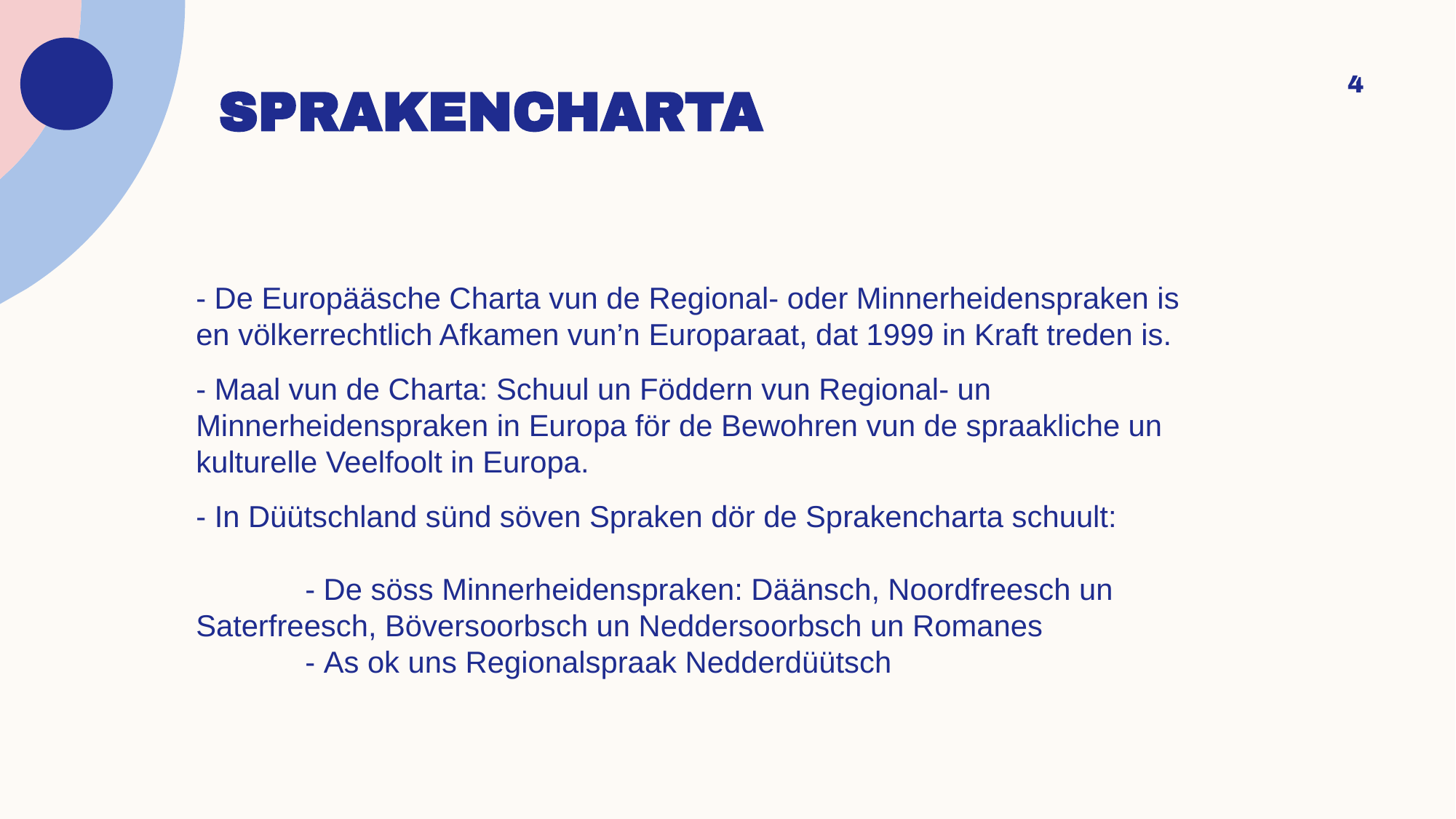

# Sprakencharta
4
- De Europääsche Charta vun de Regional- oder Minnerheidenspraken is en völkerrechtlich Afkamen vun’n Europaraat, dat 1999 in Kraft treden is.
- Maal vun de Charta: Schuul un Föddern vun Regional- un Minnerheidenspraken in Europa för de Bewohren vun de spraakliche un kulturelle Veelfoolt in Europa.
- In Düütschland sünd söven Spraken dör de Sprakencharta schuult:
	- De söss Minnerheidenspraken: Däänsch, Noordfreesch un 	Saterfreesch, Böversoorbsch un Neddersoorbsch un Romanes
	- As ok uns Regionalspraak Nedderdüütsch